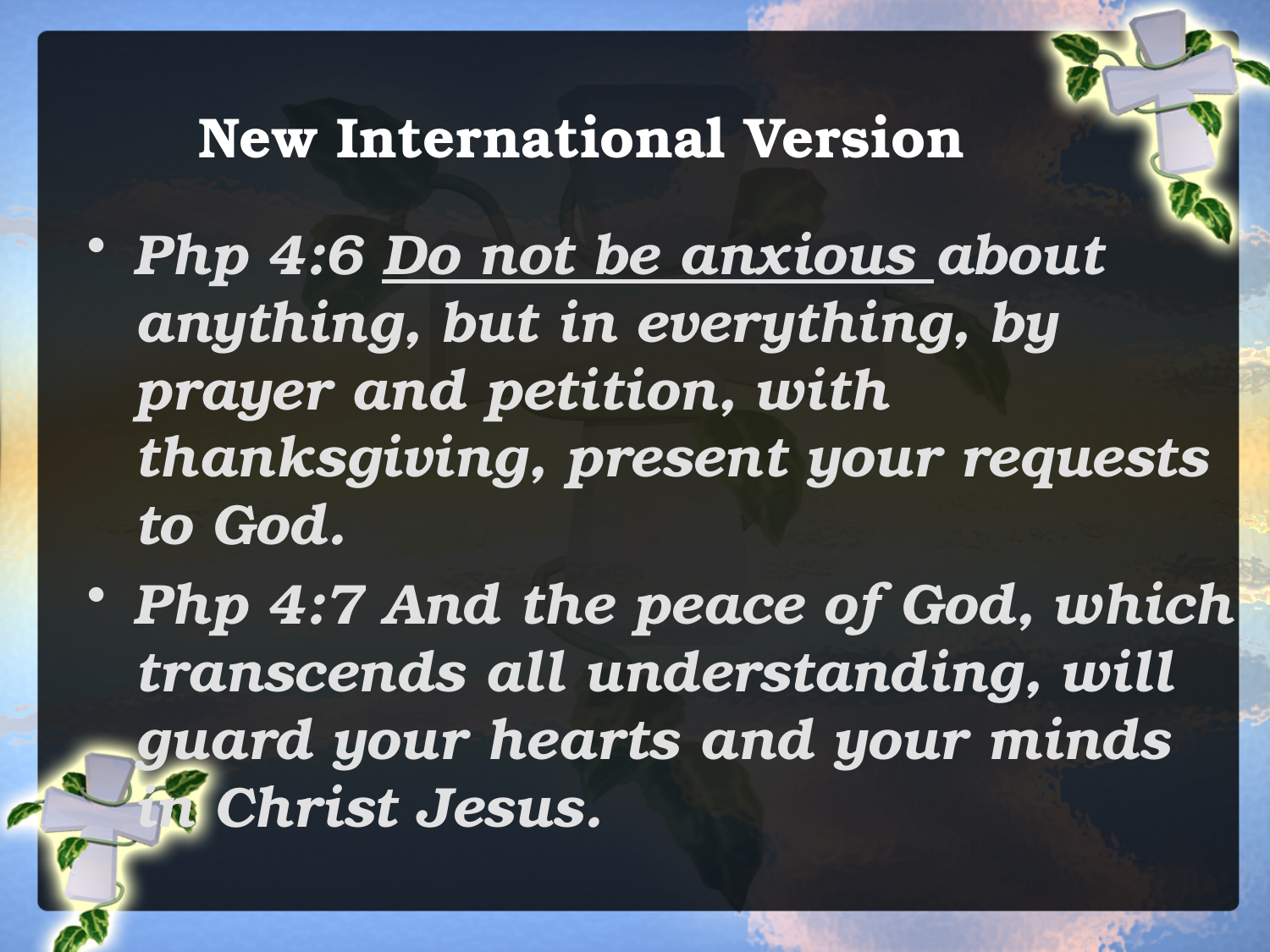

New International Version
Php 4:6 Do not be anxious about anything, but in everything, by prayer and petition, with thanksgiving, present your requests to God.
Php 4:7 And the peace of God, which transcends all understanding, will guard your hearts and your minds in Christ Jesus.